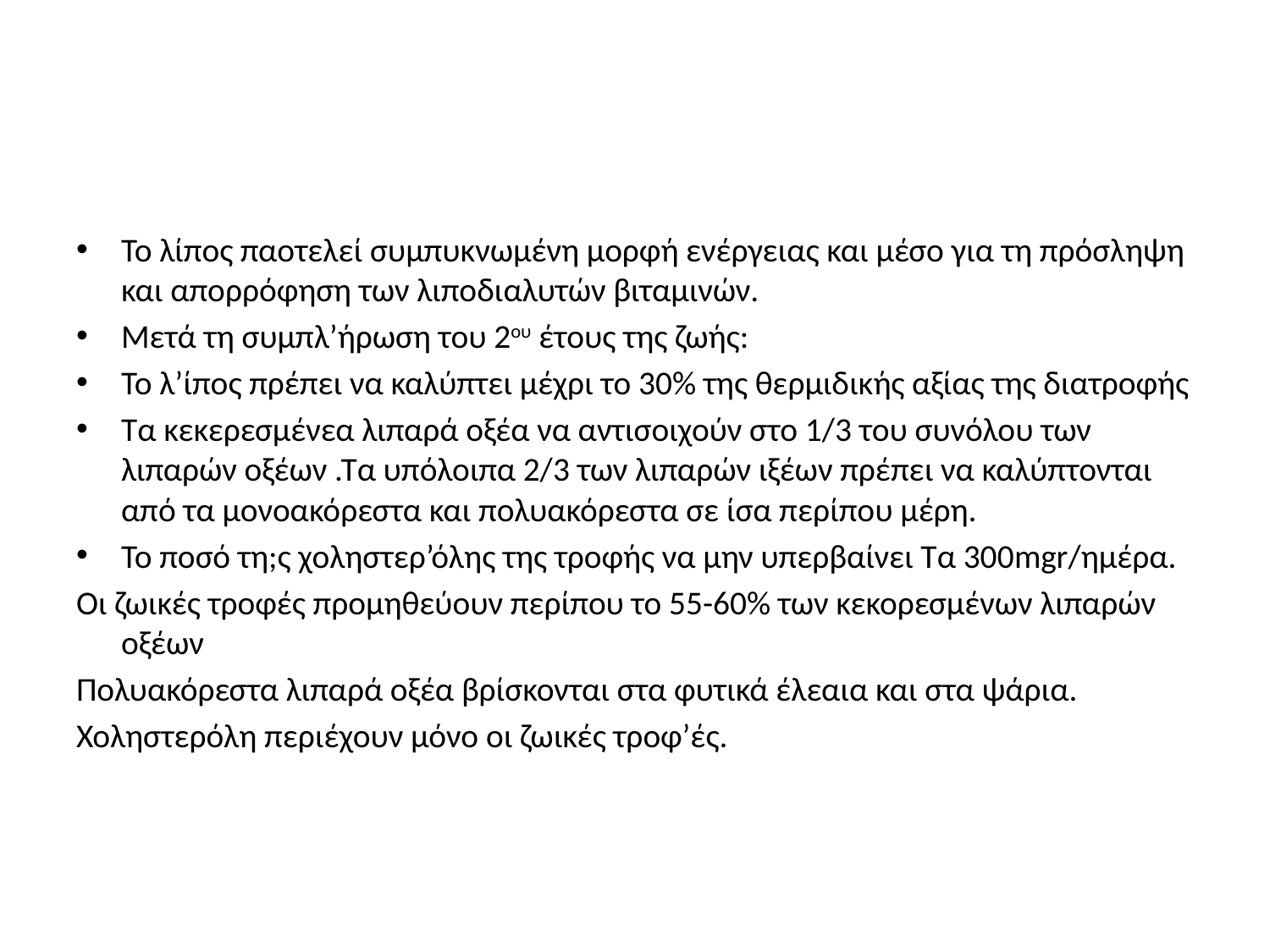

#
Το λίπος παοτελεί συμπυκνωμένη μορφή ενέργειας και μέσο για τη πρόσληψη και απορρόφηση των λιποδιαλυτών βιταμινών.
Μετά τη συμπλ’ήρωση του 2ου έτους της ζωής:
Το λ’ίπος πρέπει να καλύπτει μέχρι το 30% της θερμιδικής αξίας της διατροφής
Τα κεκερεσμένεα λιπαρά οξέα να αντισοιχούν στο 1/3 του συνόλου των λιπαρών οξέων .Τα υπόλοιπα 2/3 των λιπαρών ιξέων πρέπει να καλύπτονται από τα μονοακόρεστα και πολυακόρεστα σε ίσα περίπου μέρη.
Το ποσό τη;ς χοληστερ’όλης της τροφής να μην υπερβαίνει Τα 300mgr/ημέρα.
Οι ζωικές τροφές προμηθεύουν περίπου το 55-60% των κεκορεσμένων λιπαρών οξέων
Πολυακόρεστα λιπαρά οξέα βρίσκονται στα φυτικά έλεαια και στα ψάρια.
Χοληστερόλη περιέχουν μόνο οι ζωικές τροφ’ές.